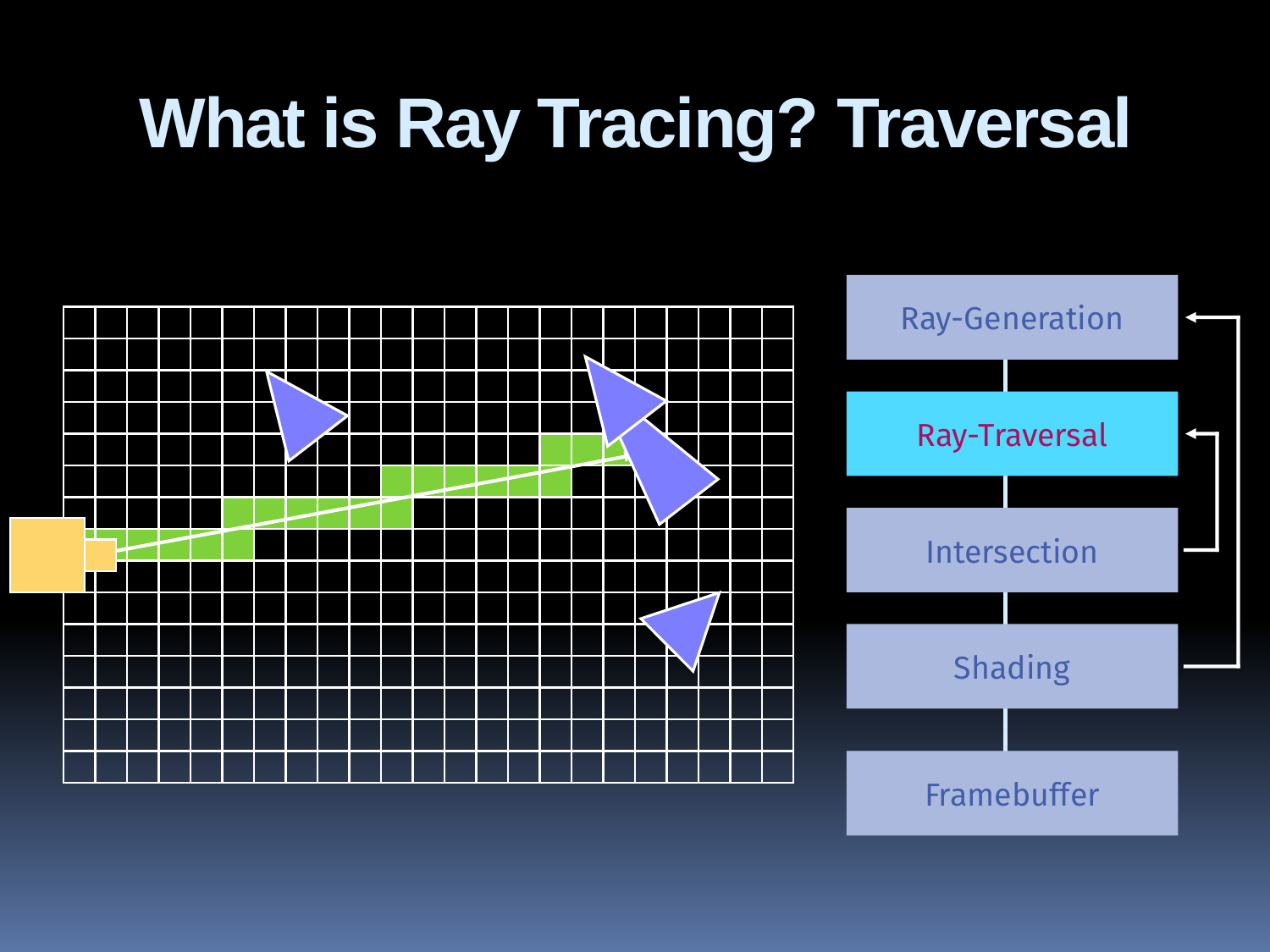

# What is Ray Tracing? Traversal
Ray-Generation

Ray-Traversal

Intersection

Shading

Framebuffer